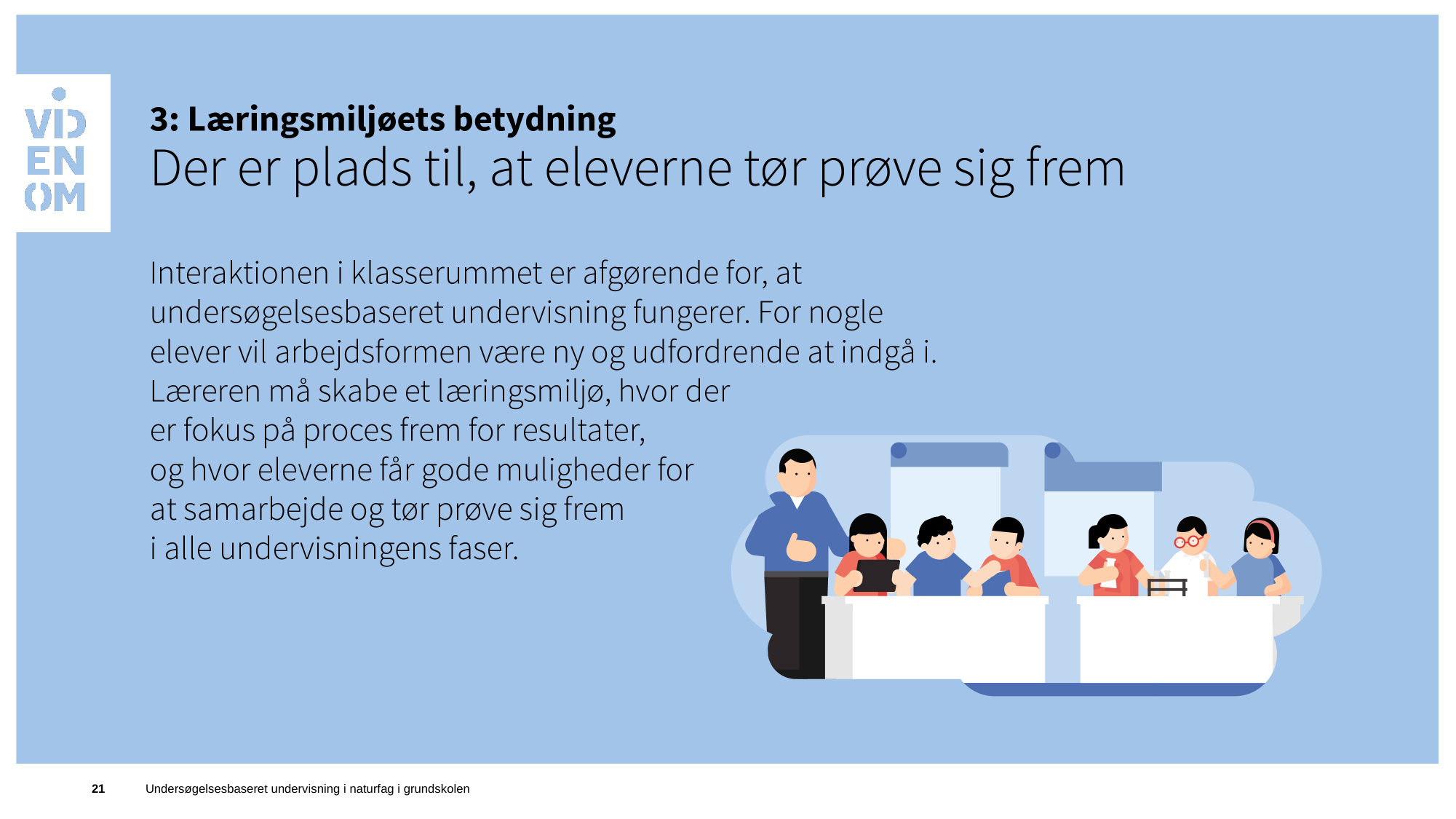

21
Undersøgelsesbaseret undervisning i naturfag i grundskolen